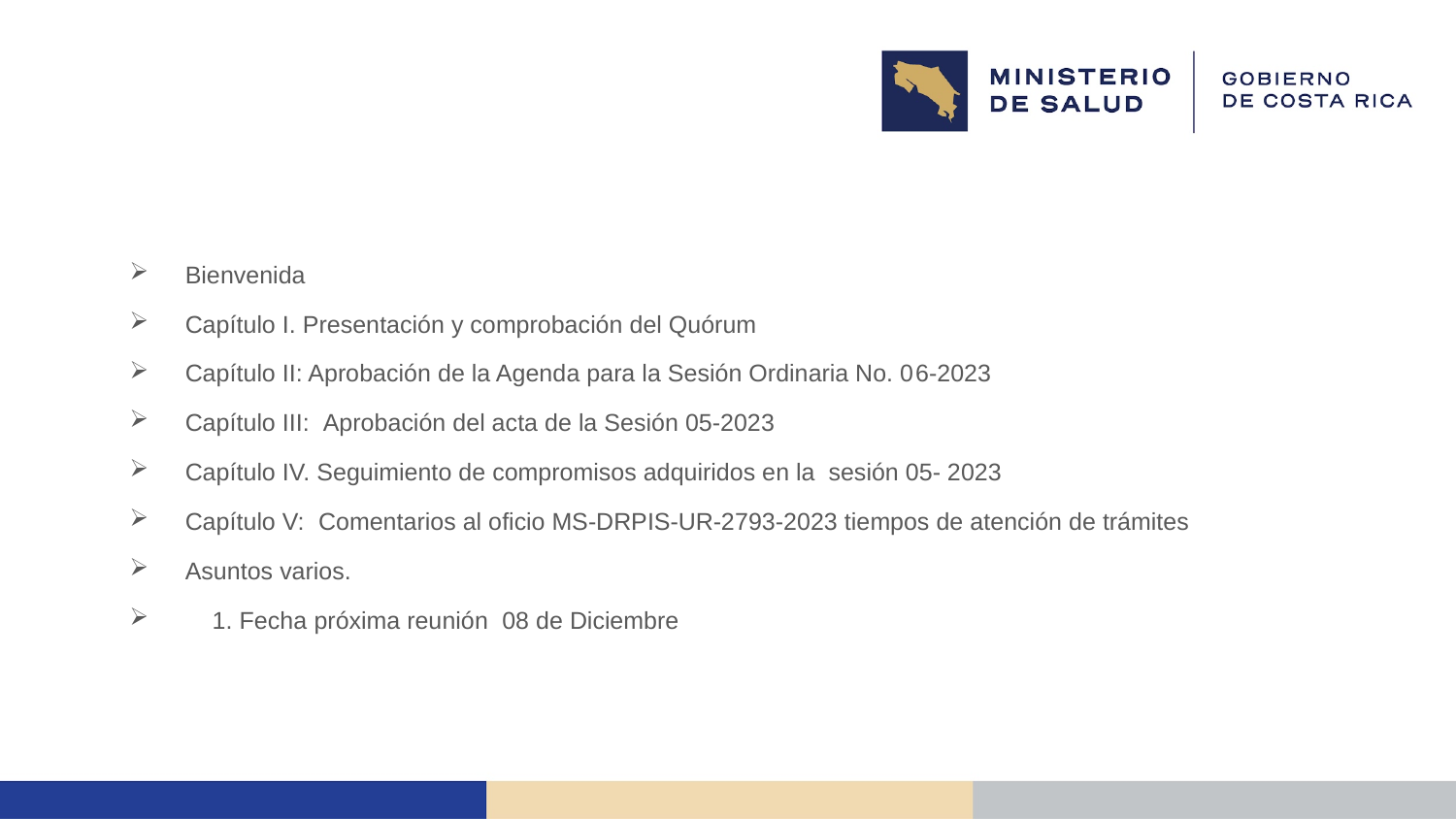

Bienvenida  ​​
Capítulo I. Presentación y comprobación del Quórum
Capítulo II: Aprobación de la Agenda para la Sesión Ordinaria No. 06-2023
Capítulo III:  Aprobación del acta de la Sesión 05-2023
Capítulo IV. Seguimiento de compromisos adquiridos en la  sesión 05- 2023
Capítulo V:  Comentarios al oficio MS-DRPIS-UR-2793-2023 tiempos de atención de trámites
Asuntos varios. ​​
    1. Fecha próxima reunión  08 de Diciembre